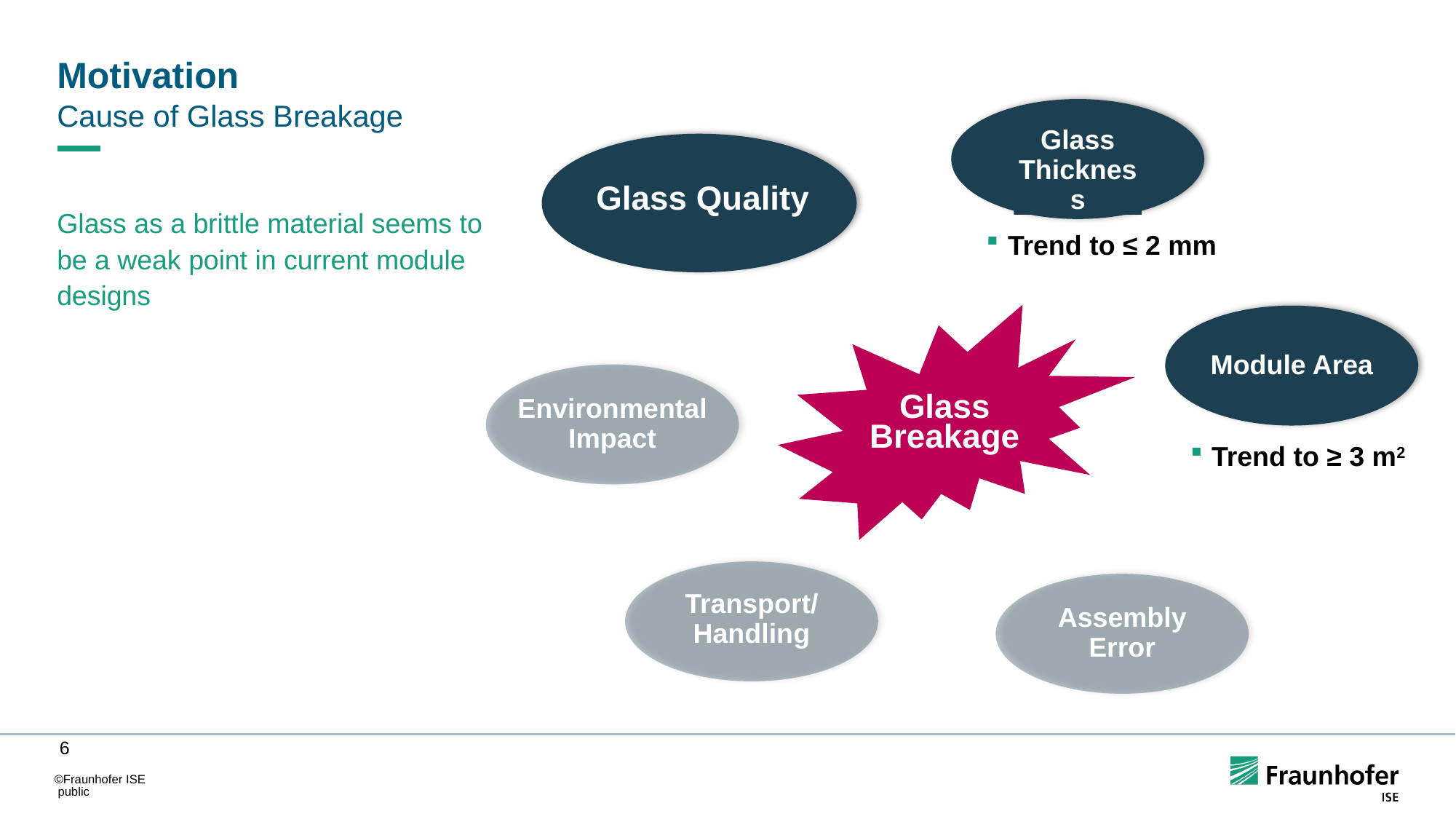

# Motivation
Cause of Glass Breakage

Glass Thickness

Glass Quality
Glass as a brittle material seems to be a weak point in current module designs

Trend to ≤ 2 mm

Glass Breakage

Module Area

Environmental Impact
Trend to ≥ 3 m2

Transport/ Handling
Assembly Error
6
public